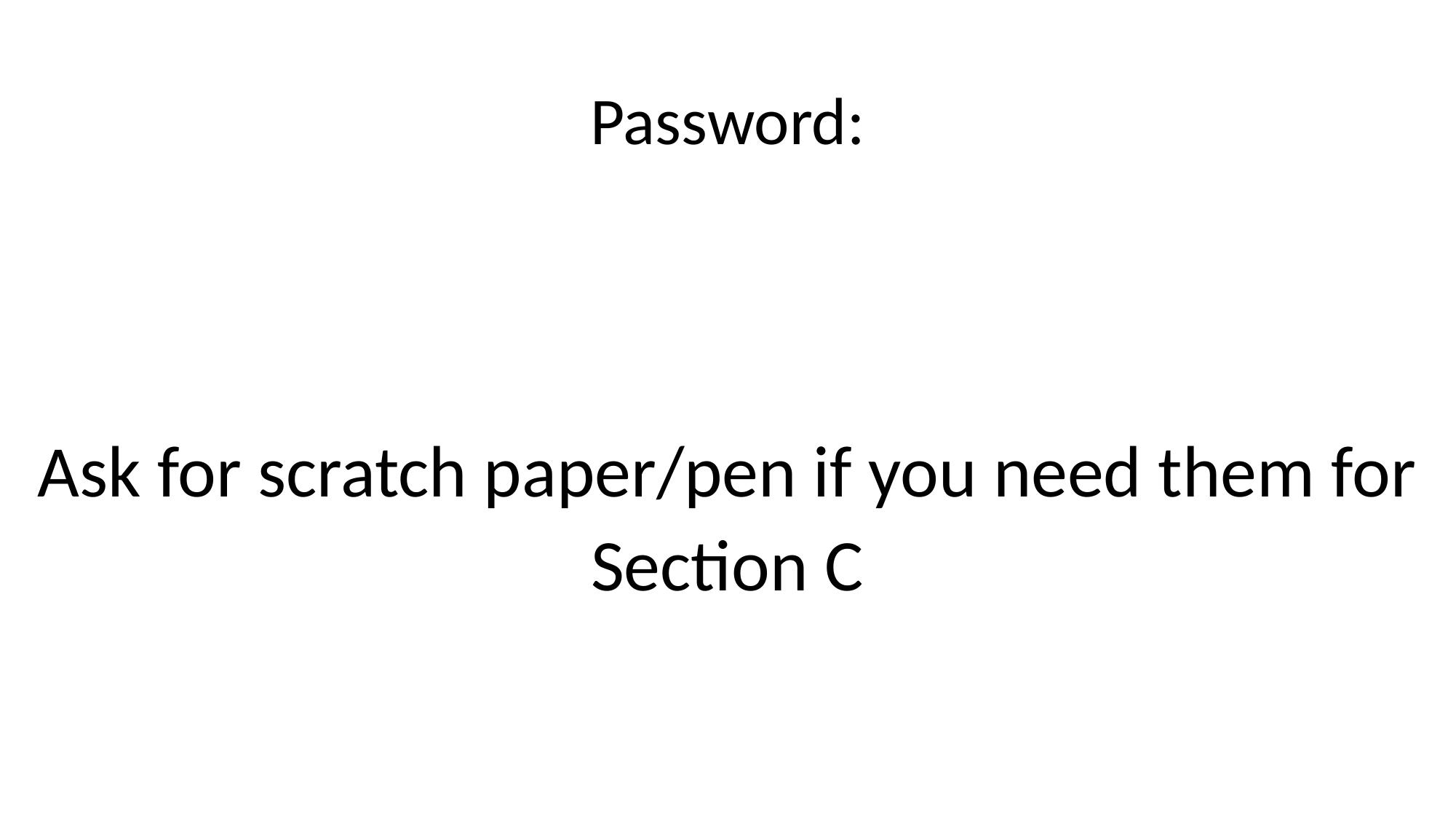

# Password:

Ask for scratch paper/pen if you need them for
Section C